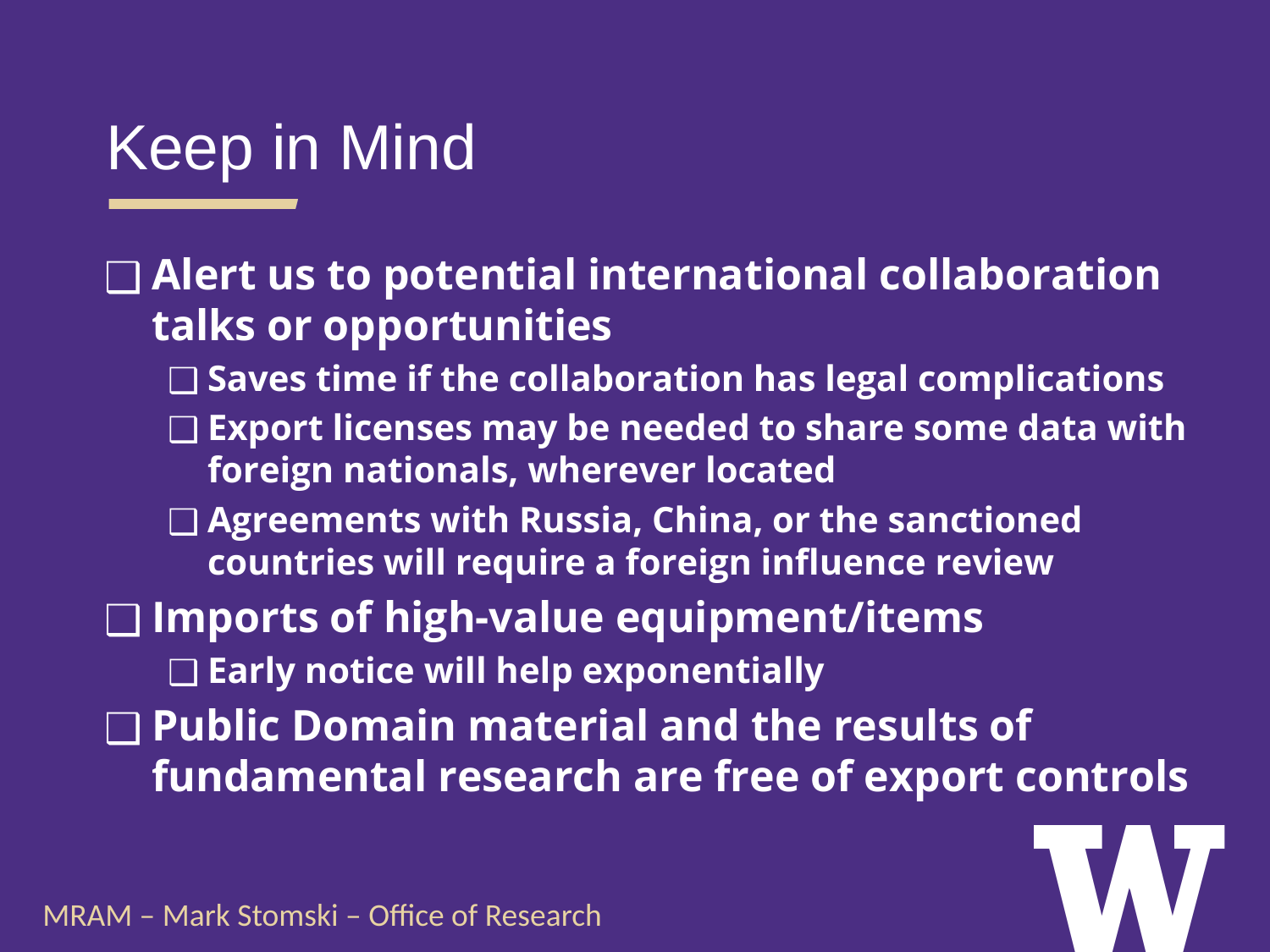

Keep in Mind
Alert us to potential international collaboration talks or opportunities
Saves time if the collaboration has legal complications
Export licenses may be needed to share some data with foreign nationals, wherever located
Agreements with Russia, China, or the sanctioned countries will require a foreign influence review
Imports of high-value equipment/items
Early notice will help exponentially
Public Domain material and the results of fundamental research are free of export controls

MRAM – Mark Stomski – Office of Research